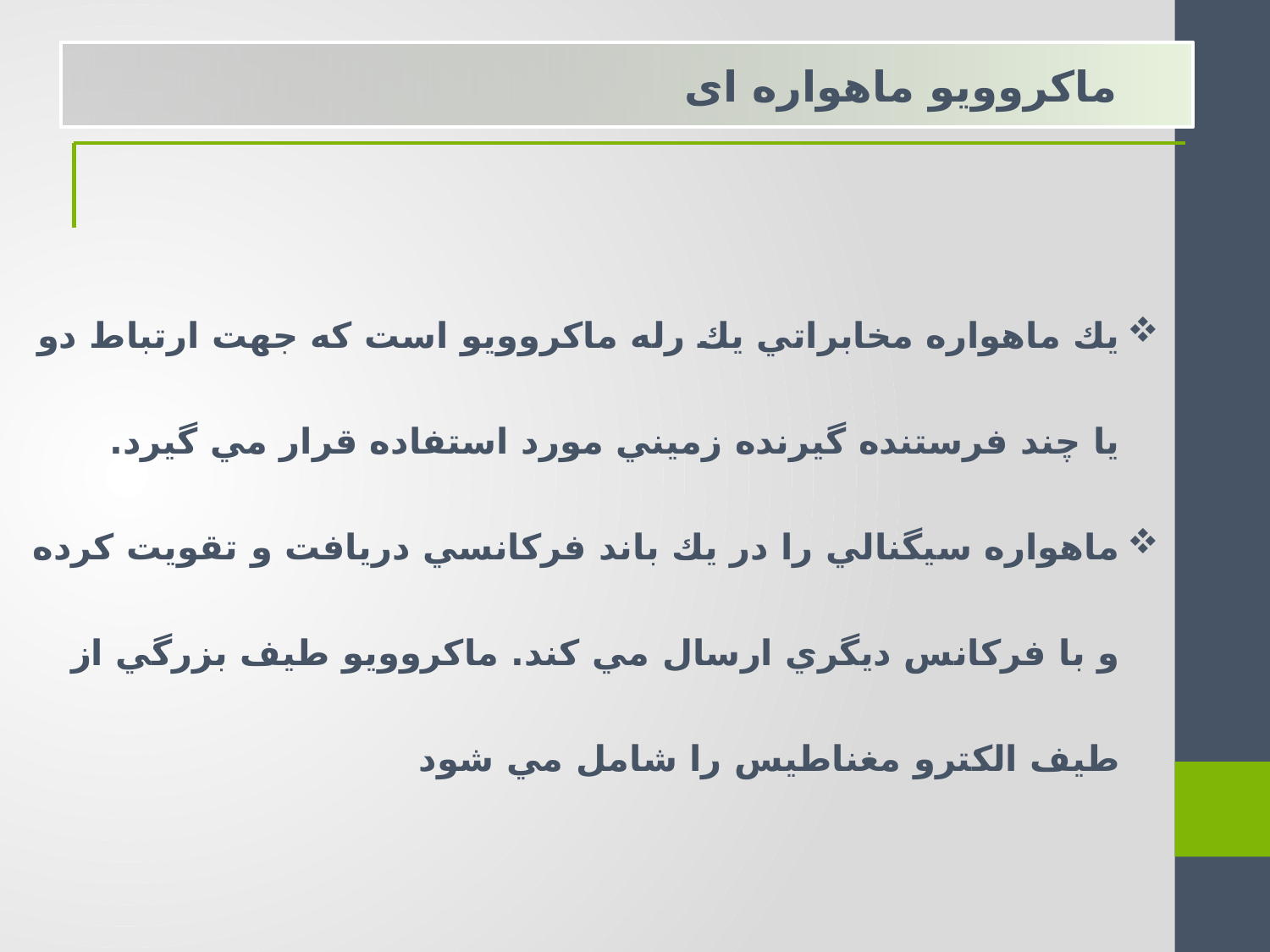

ماکروویو ماهواره ای
یك ماهواره مخابراتي يك رله ماكروويو است كه جهت ارتباط دو يا چند فرستنده گيرنده زميني مورد استفاده قرار مي گيرد.
ماهواره سيگنالي را در يك باند فركانسي دريافت و تقويت كرده و با فركانس ديگري ارسال مي كند. ماكروويو طيف بزرگي از طيف الكترو مغناطيس را شامل مي شود